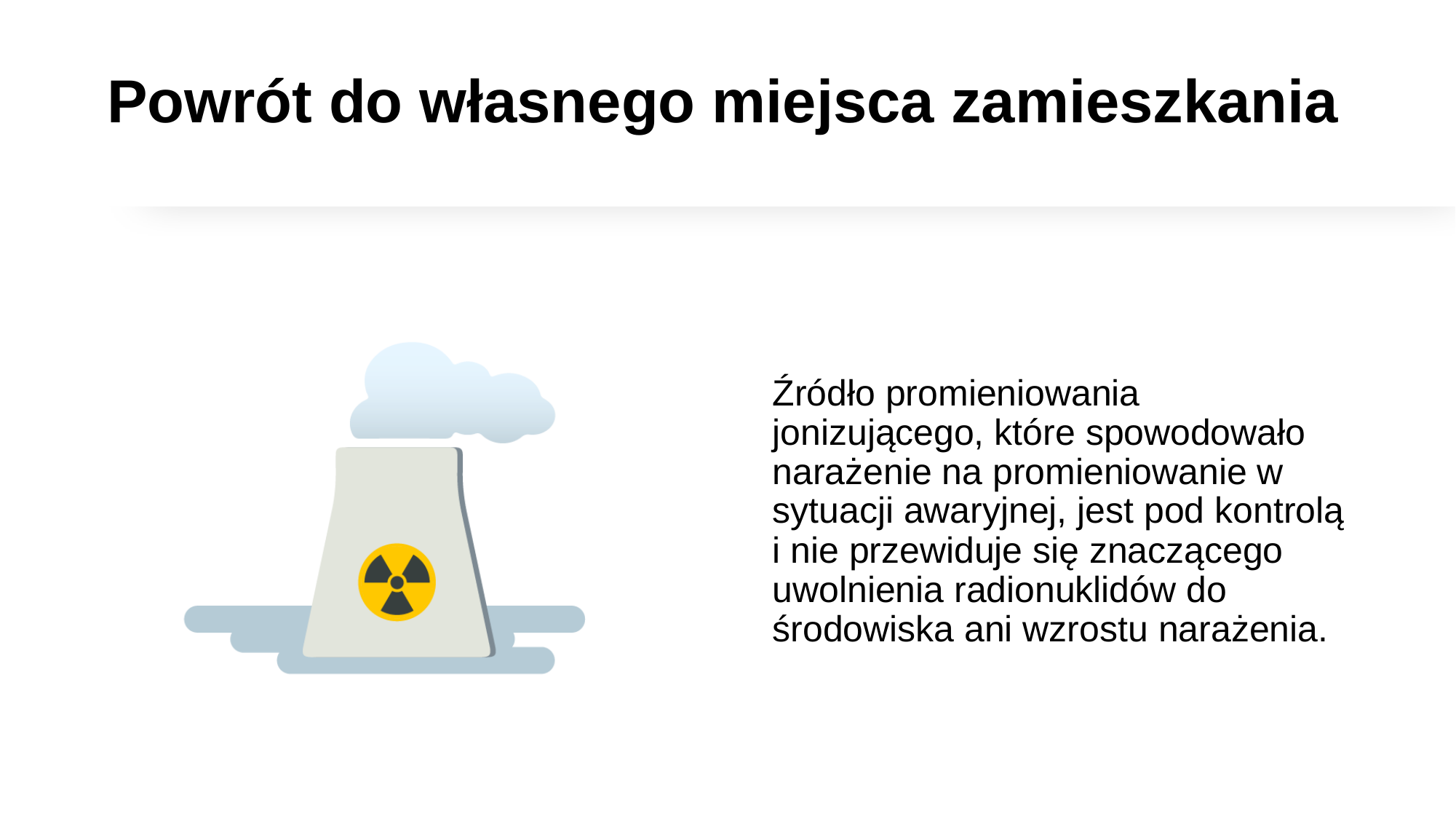

# Powrót do własnego miejsca zamieszkania
Źródło promieniowania jonizującego, które spowodowało narażenie na promieniowanie w sytuacji awaryjnej, jest pod kontrolą i nie przewiduje się znaczącego uwolnienia radionuklidów do środowiska ani wzrostu narażenia.